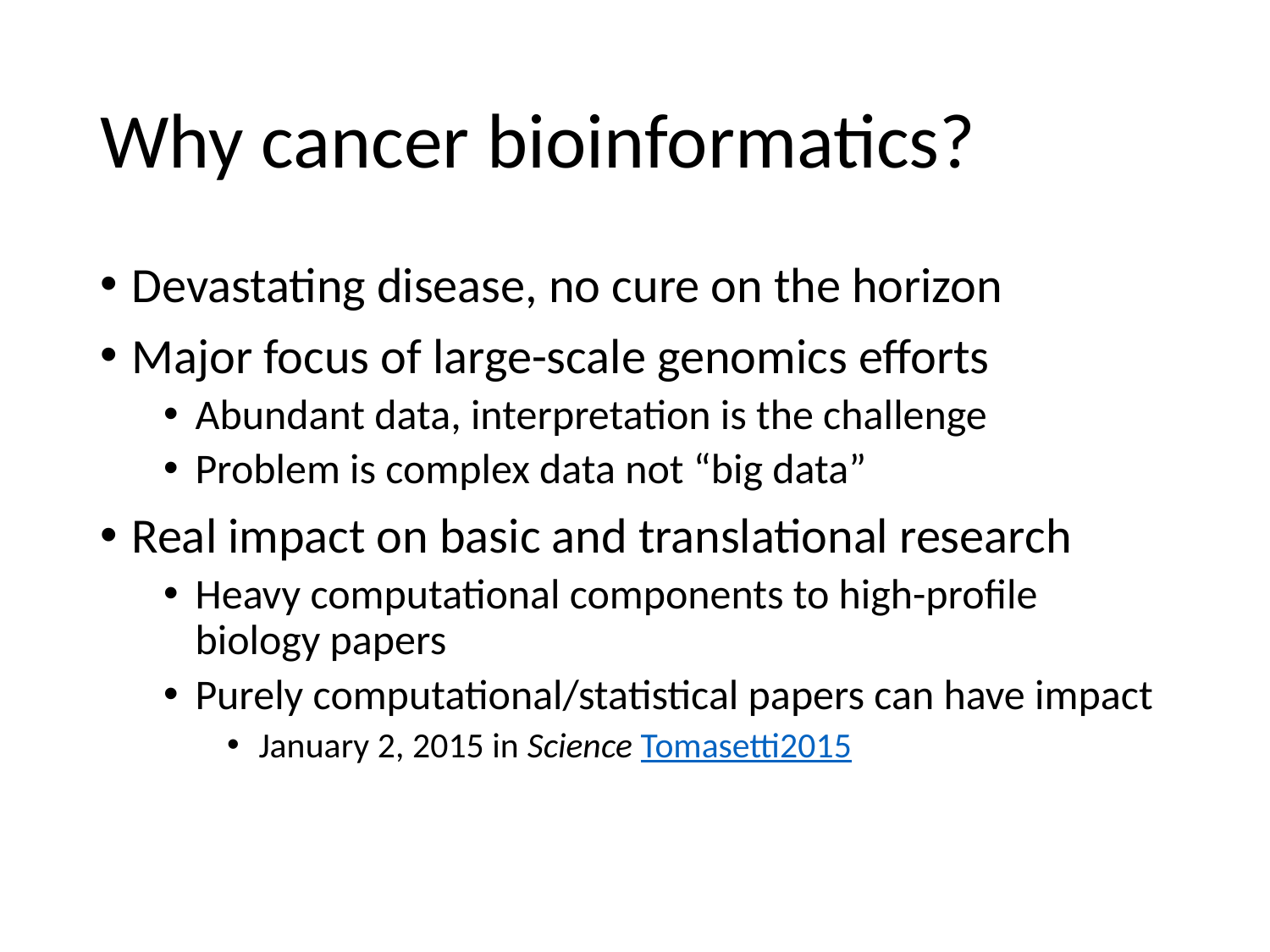

# Why cancer bioinformatics?
Devastating disease, no cure on the horizon
Major focus of large-scale genomics efforts
Abundant data, interpretation is the challenge
Problem is complex data not “big data”
Real impact on basic and translational research
Heavy computational components to high-profile biology papers
Purely computational/statistical papers can have impact
January 2, 2015 in Science Tomasetti2015